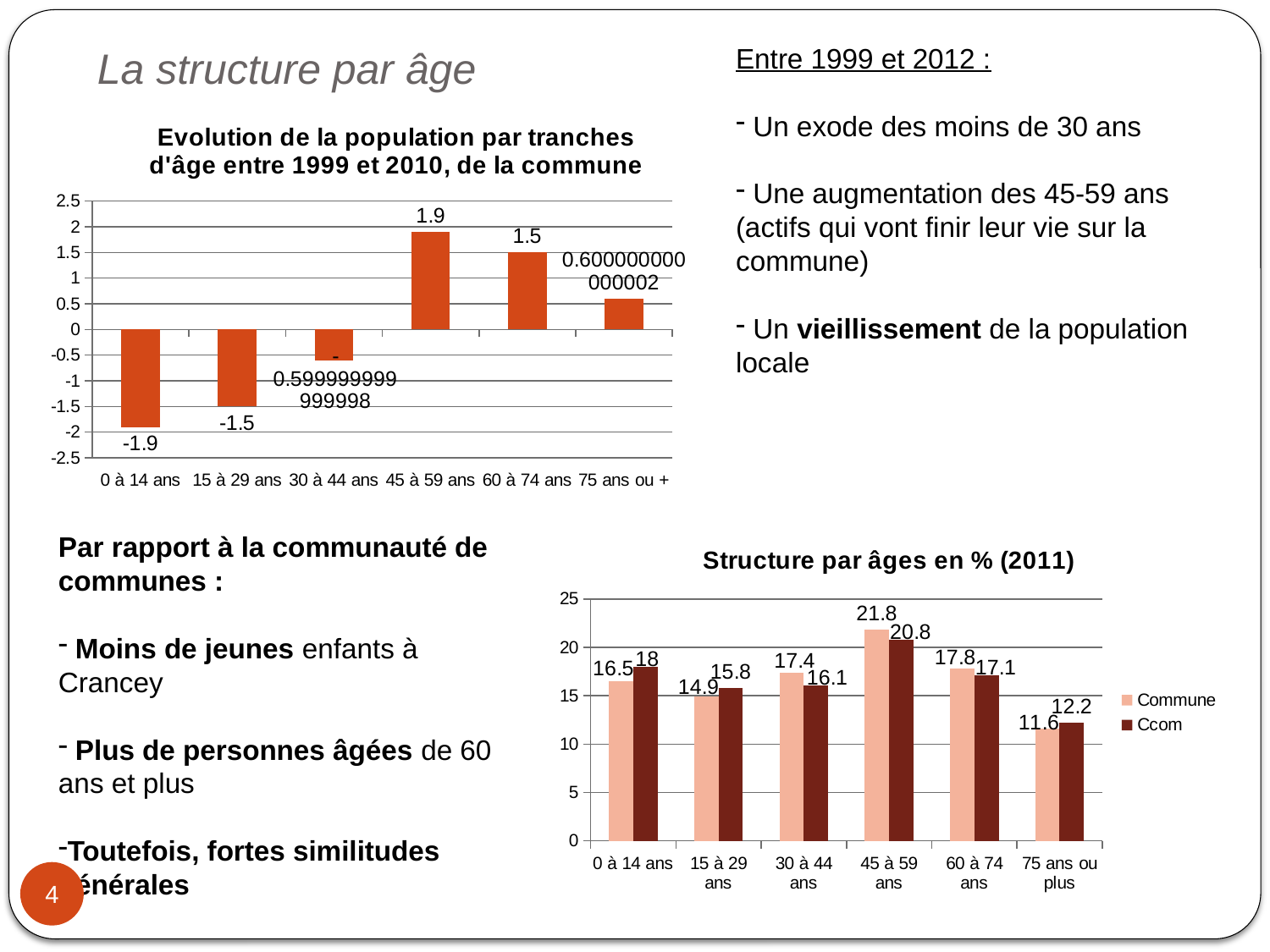

Entre 1999 et 2012 :

 Un exode des moins de 30 ans

 Une augmentation des 45-59 ans (actifs qui vont finir leur vie sur la commune)

 Un vieillissement de la population locale
La structure par âge

### Chart: Evolution de la population par tranches d'âge entre 1999 et 2010, de la commune

| Category | Evolution en % |
|---|---|
| 0 à 14 ans | -1.9000000000000021 |
| 15 à 29 ans | -1.5 |
| 30 à 44 ans | -0.5999999999999979 |
| 45 à 59 ans | 1.9000000000000021 |
| 60 à 74 ans | 1.5 |
| 75 ans ou + | 0.6000000000000016 |
Par rapport à la communauté de communes :

 Moins de jeunes enfants à Crancey

 Plus de personnes âgées de 60 ans et plus

Toutefois, fortes similitudes générales

### Chart: Structure par âges en % (2011)

| Category | Commune | Ccom |
|---|---|---|
| 0 à 14 ans | 16.5 | 18.0 |
| 15 à 29 ans | 14.9 | 15.8 |
| 30 à 44 ans | 17.4 | 16.1 |
| 45 à 59 ans | 21.8 | 20.8 |
| 60 à 74 ans | 17.8 | 17.1 |
| 75 ans ou plus | 11.6 | 12.2 |
4